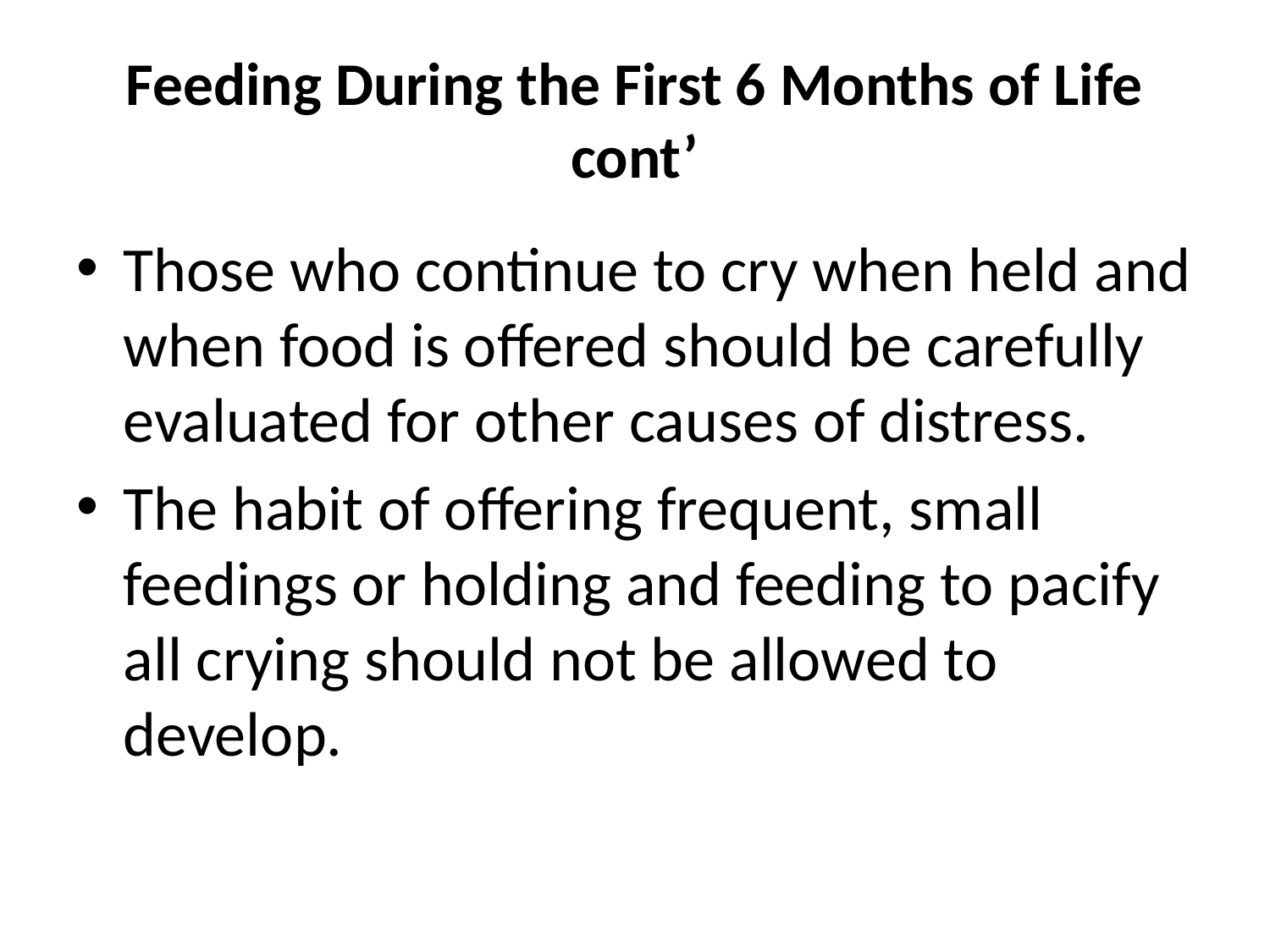

# Feeding During the First 6 Months of Life cont’
Those who continue to cry when held and when food is offered should be carefully evaluated for other causes of distress.
The habit of offering frequent, small feedings or holding and feeding to pacify all crying should not be allowed to develop.